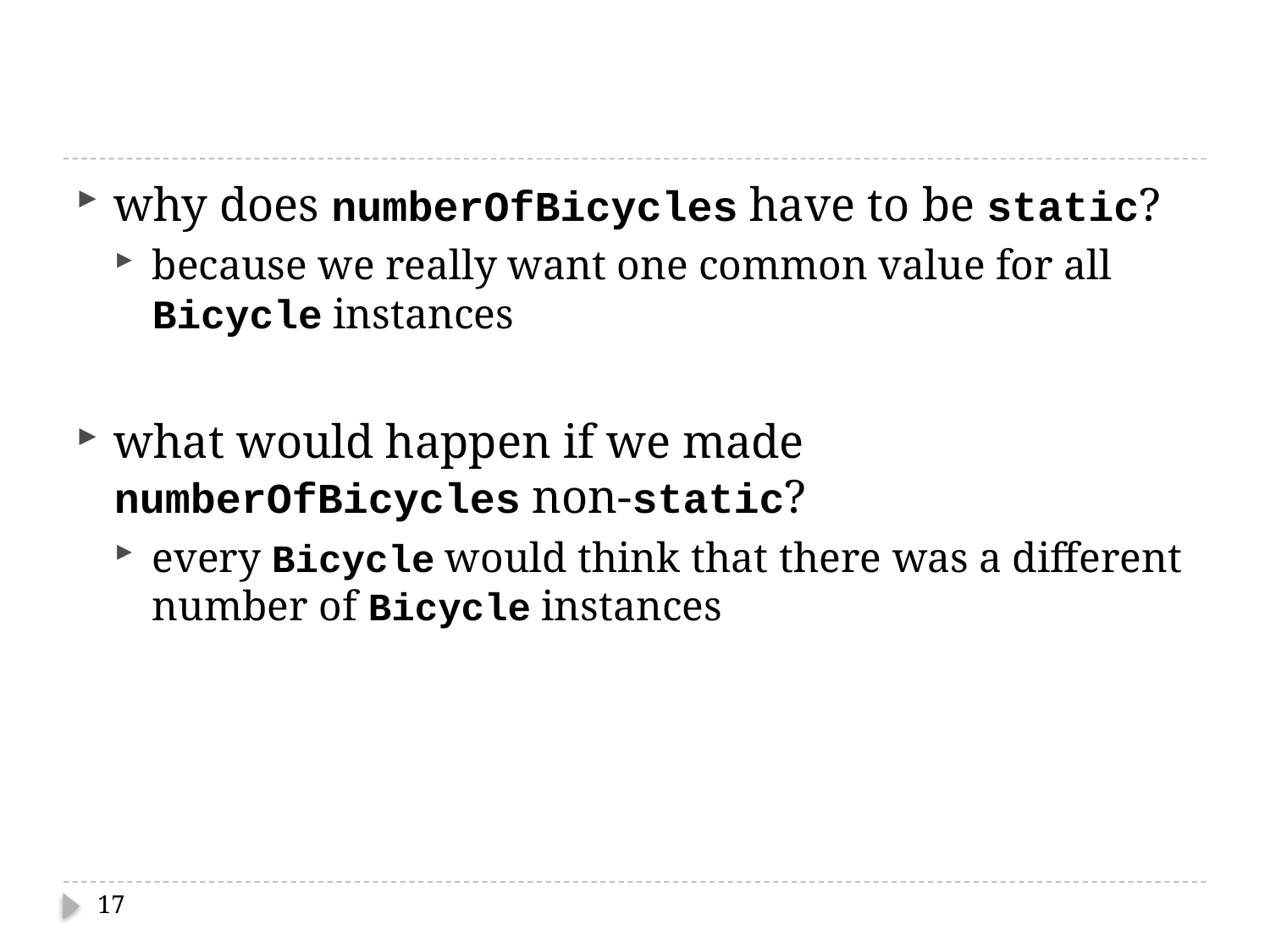

#
why does numberOfBicycles have to be static?
because we really want one common value for all Bicycle instances

what would happen if we made numberOfBicycles non-static?
every Bicycle would think that there was a different number of Bicycle instances
17